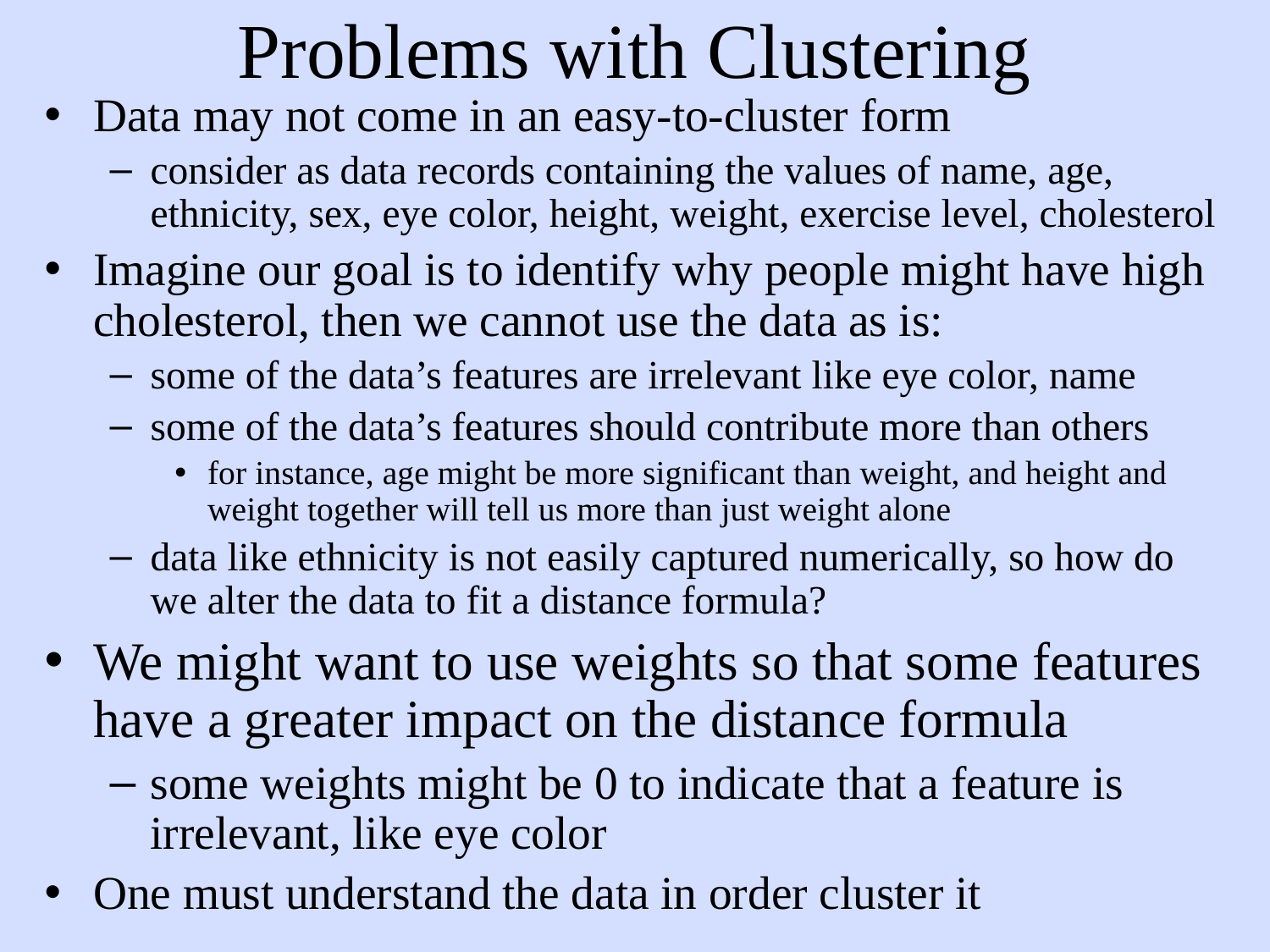

# Problems with Clustering
Data may not come in an easy-to-cluster form
consider as data records containing the values of name, age, ethnicity, sex, eye color, height, weight, exercise level, cholesterol
Imagine our goal is to identify why people might have high cholesterol, then we cannot use the data as is:
some of the data’s features are irrelevant like eye color, name
some of the data’s features should contribute more than others
for instance, age might be more significant than weight, and height and weight together will tell us more than just weight alone
data like ethnicity is not easily captured numerically, so how do we alter the data to fit a distance formula?
We might want to use weights so that some features have a greater impact on the distance formula
some weights might be 0 to indicate that a feature is irrelevant, like eye color
One must understand the data in order cluster it